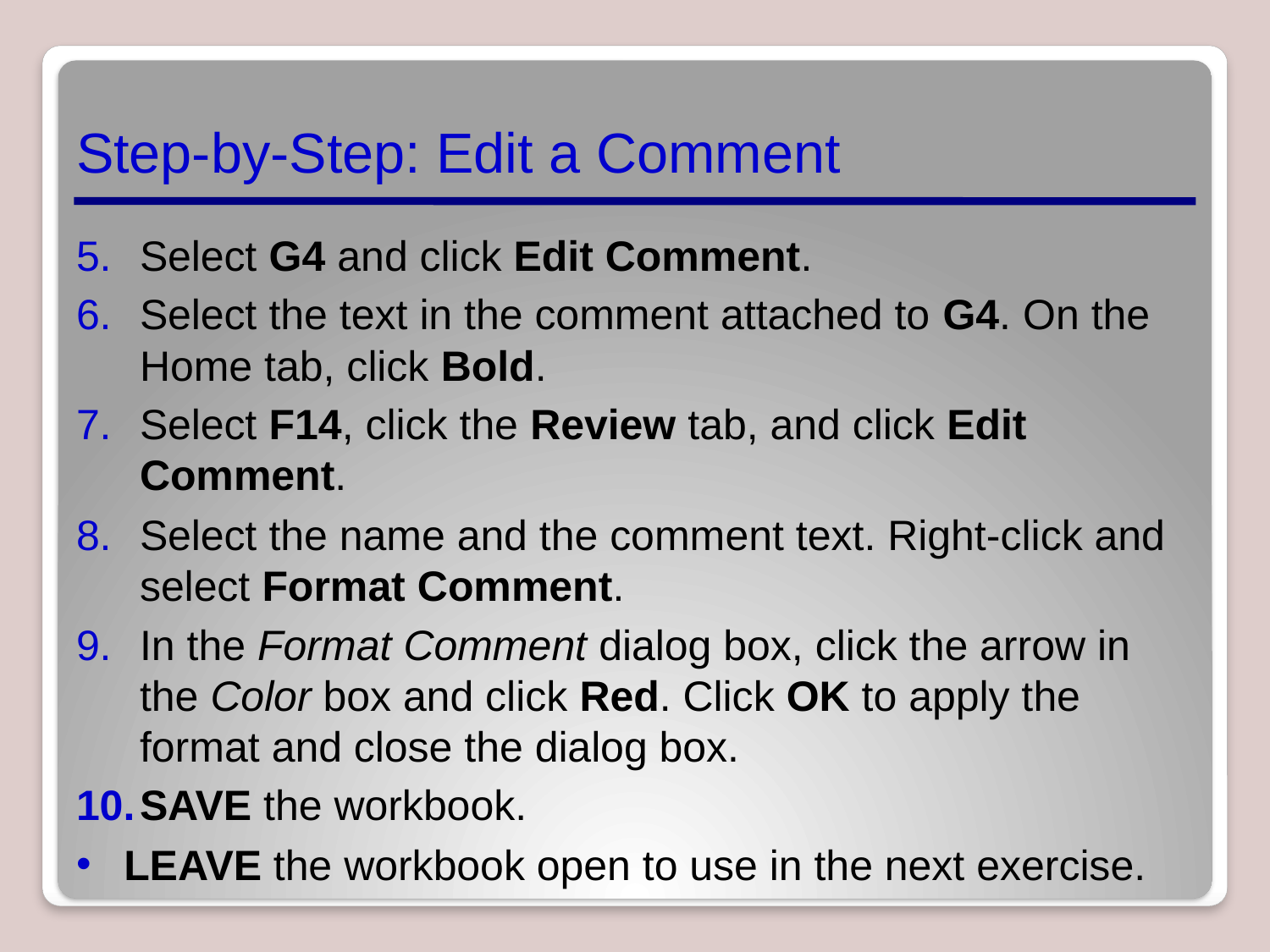

# Step-by-Step: Edit a Comment
Select G4 and click Edit Comment.
Select the text in the comment attached to G4. On the Home tab, click Bold.
Select F14, click the Review tab, and click Edit Comment.
Select the name and the comment text. Right-click and select Format Comment.
In the Format Comment dialog box, click the arrow in the Color box and click Red. Click OK to apply the format and close the dialog box.
SAVE the workbook.
LEAVE the workbook open to use in the next exercise.